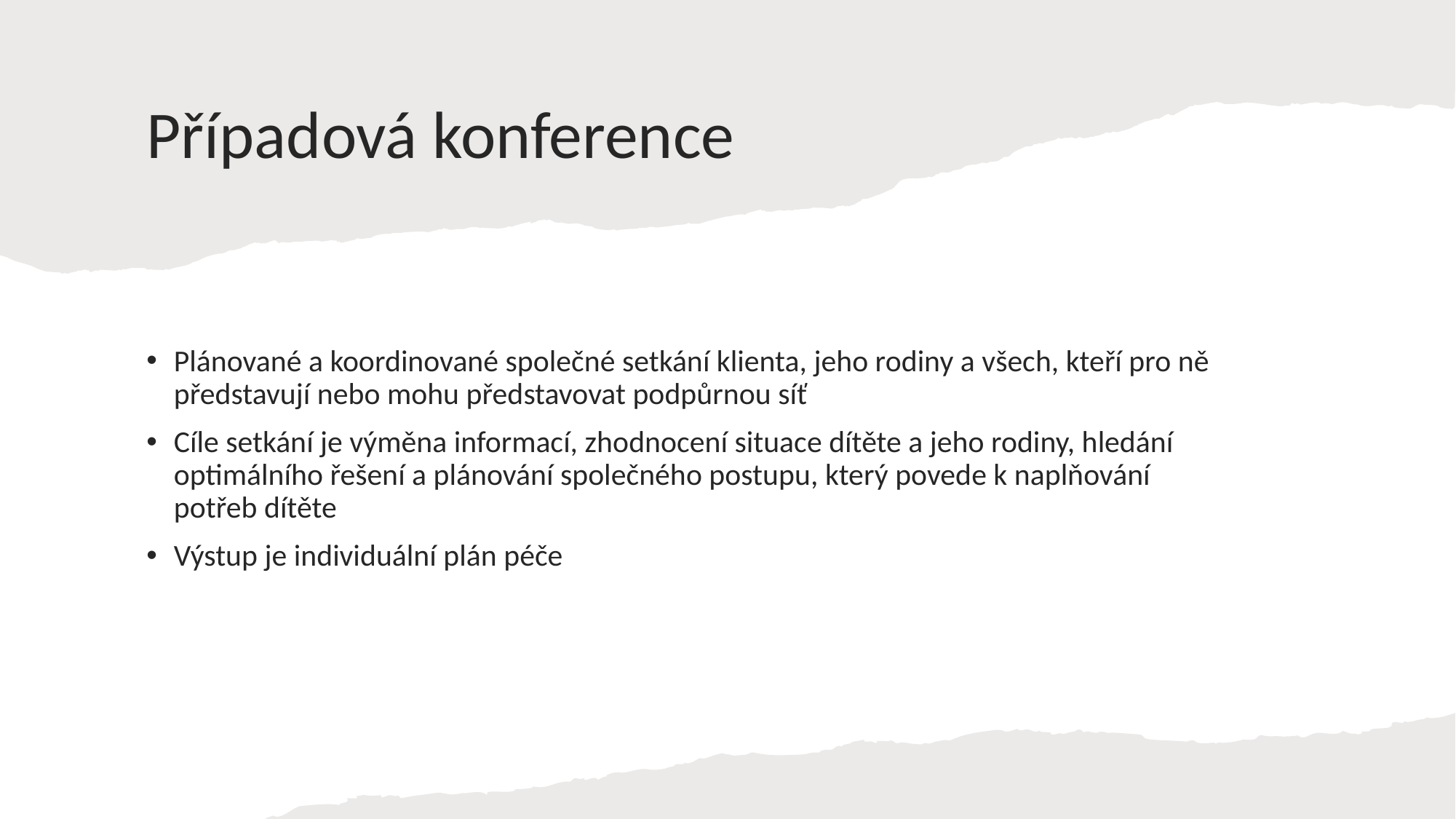

# Případová konference
Plánované a koordinované společné setkání klienta, jeho rodiny a všech, kteří pro ně představují nebo mohu představovat podpůrnou síť
Cíle setkání je výměna informací, zhodnocení situace dítěte a jeho rodiny, hledání optimálního řešení a plánování společného postupu, který povede k naplňování potřeb dítěte
Výstup je individuální plán péče